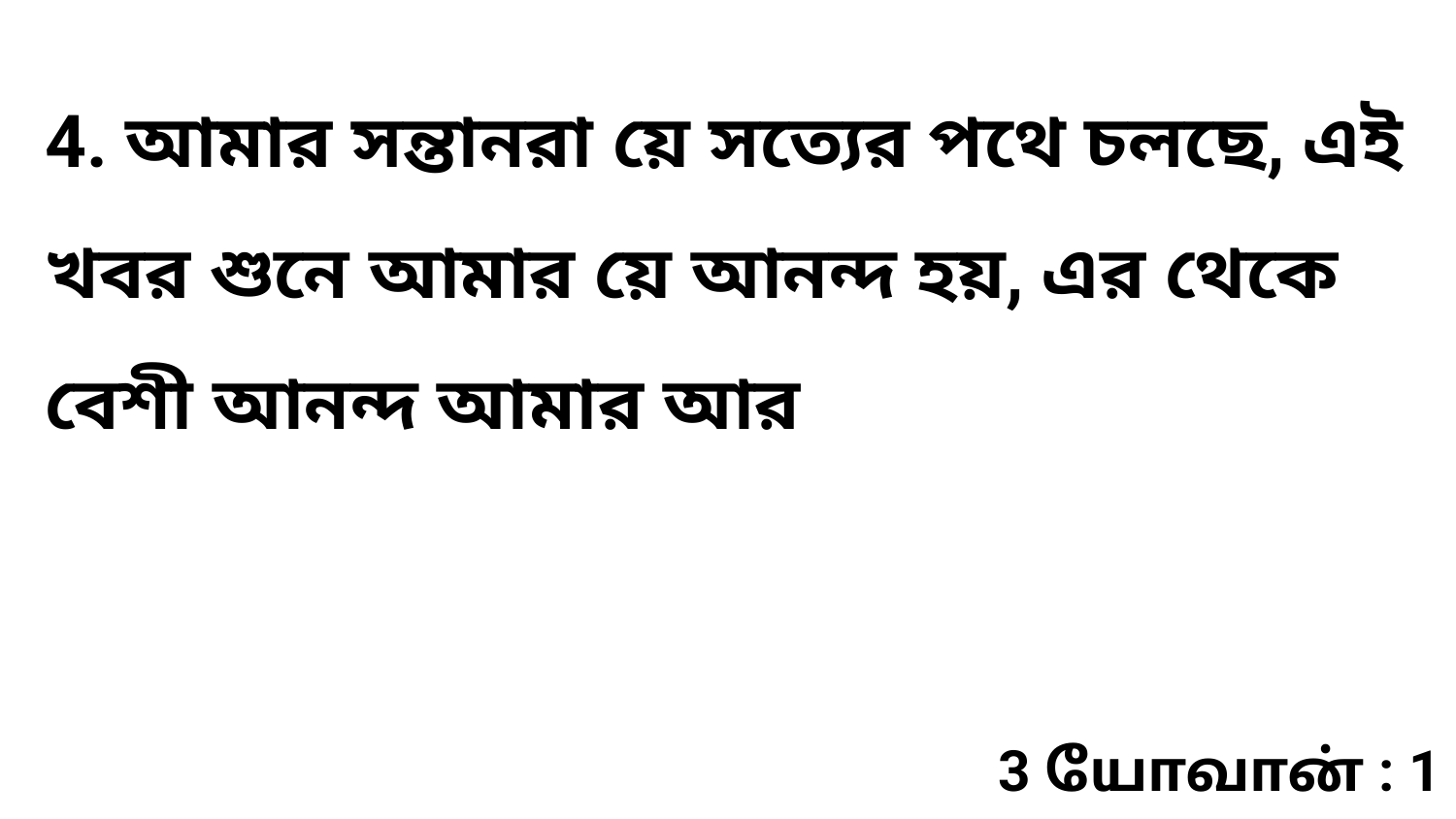

4. আমার সন্তানরা য়ে সত্যের পথে চলছে, এই খবর শুনে আমার য়ে আনন্দ হয়, এর থেকে বেশী আনন্দ আমার আর
3 யோவான் : 1